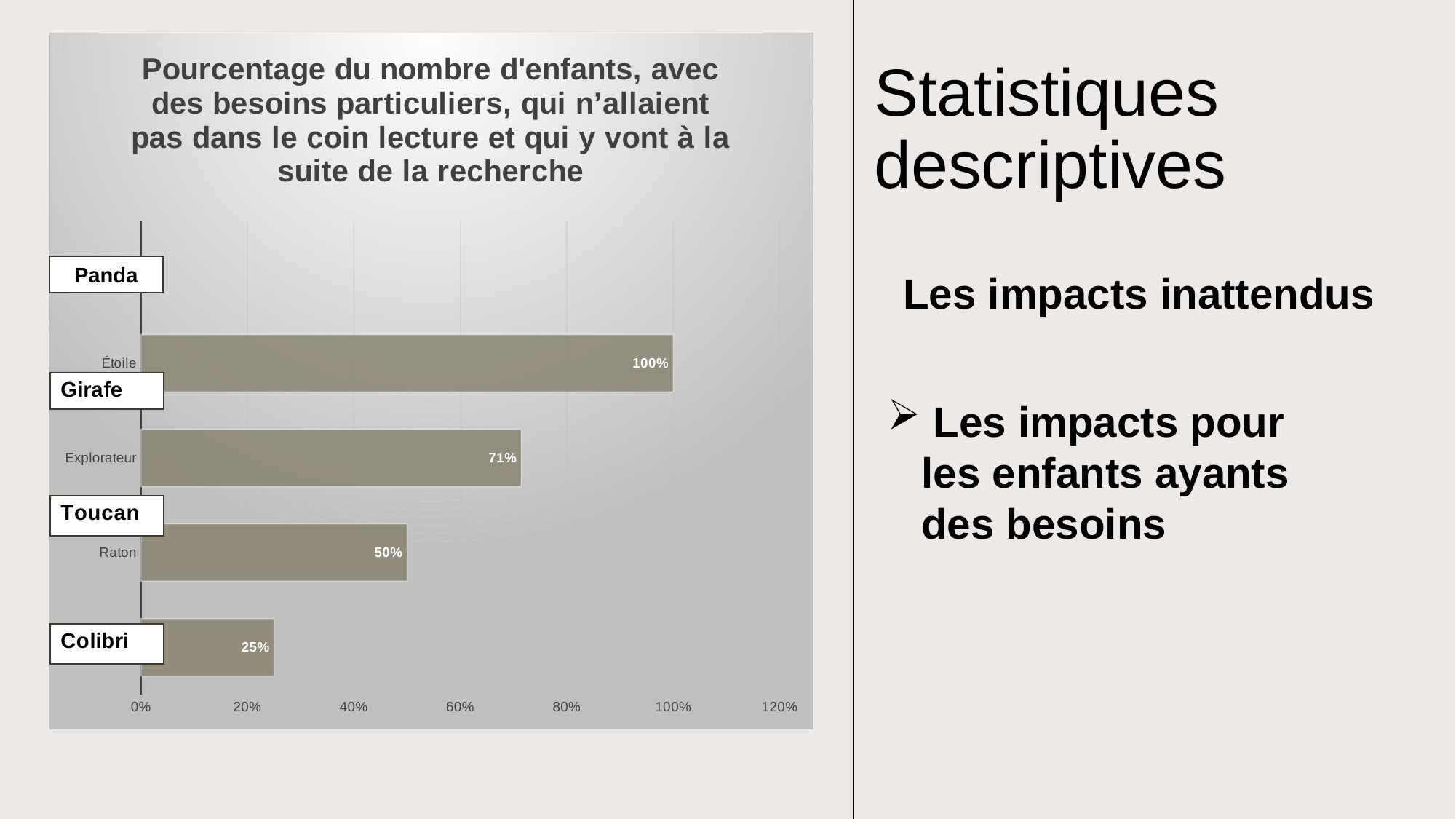

# Statistiques descriptives

[unsupported chart]

Panda
Les impacts inattendus

 Les impacts pour les enfants ayants des besoins